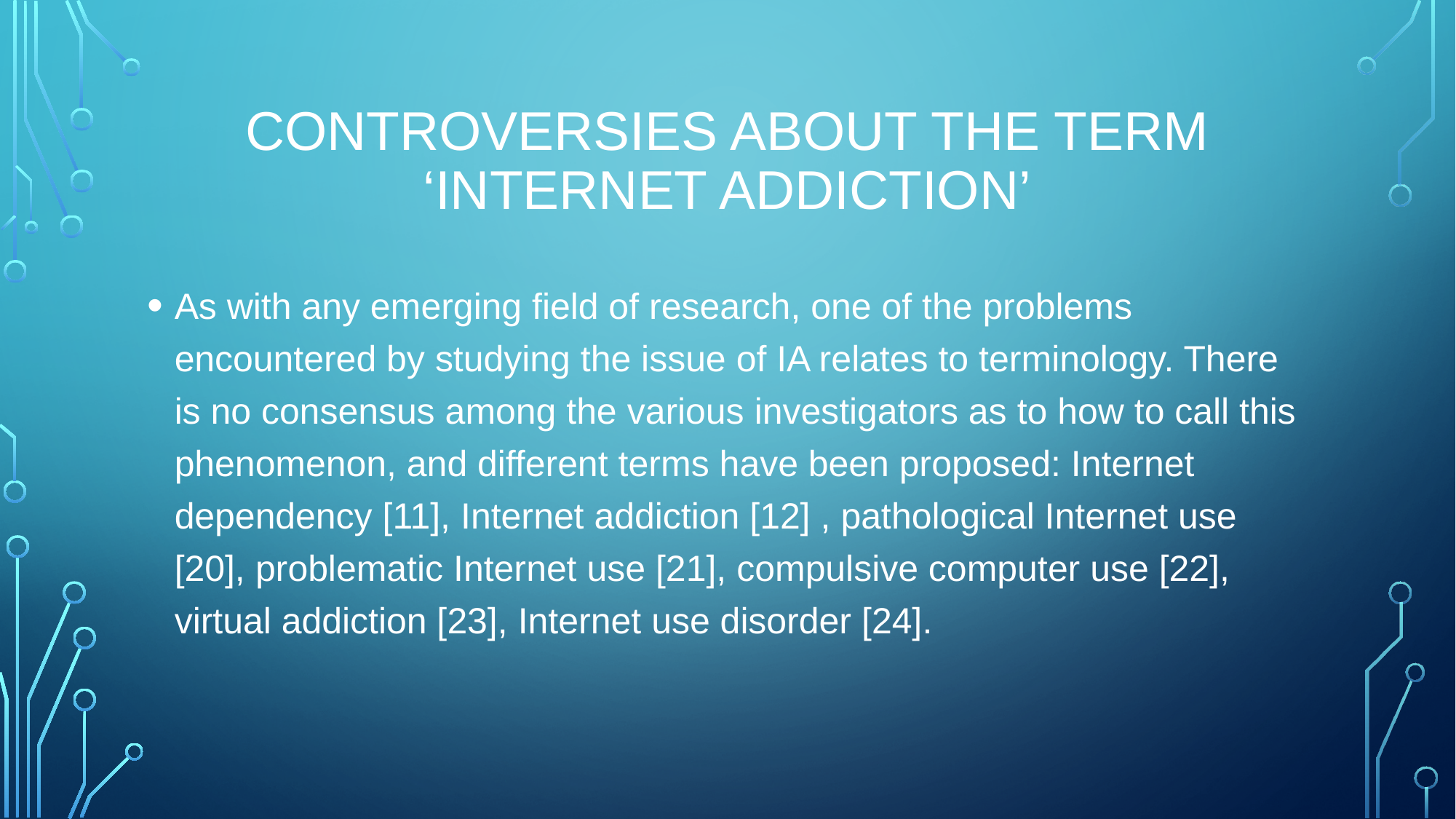

# Controversies about the Term ‘Internet Addiction’
As with any emerging field of research, one of the problems encountered by studying the issue of IA relates to terminology. There is no consensus among the various investigators as to how to call this phenomenon, and different terms have been proposed: Internet dependency [11], Internet addiction [12] , pathological Internet use [20], problematic Internet use [21], compulsive computer use [22], virtual addiction [23], Internet use disorder [24].